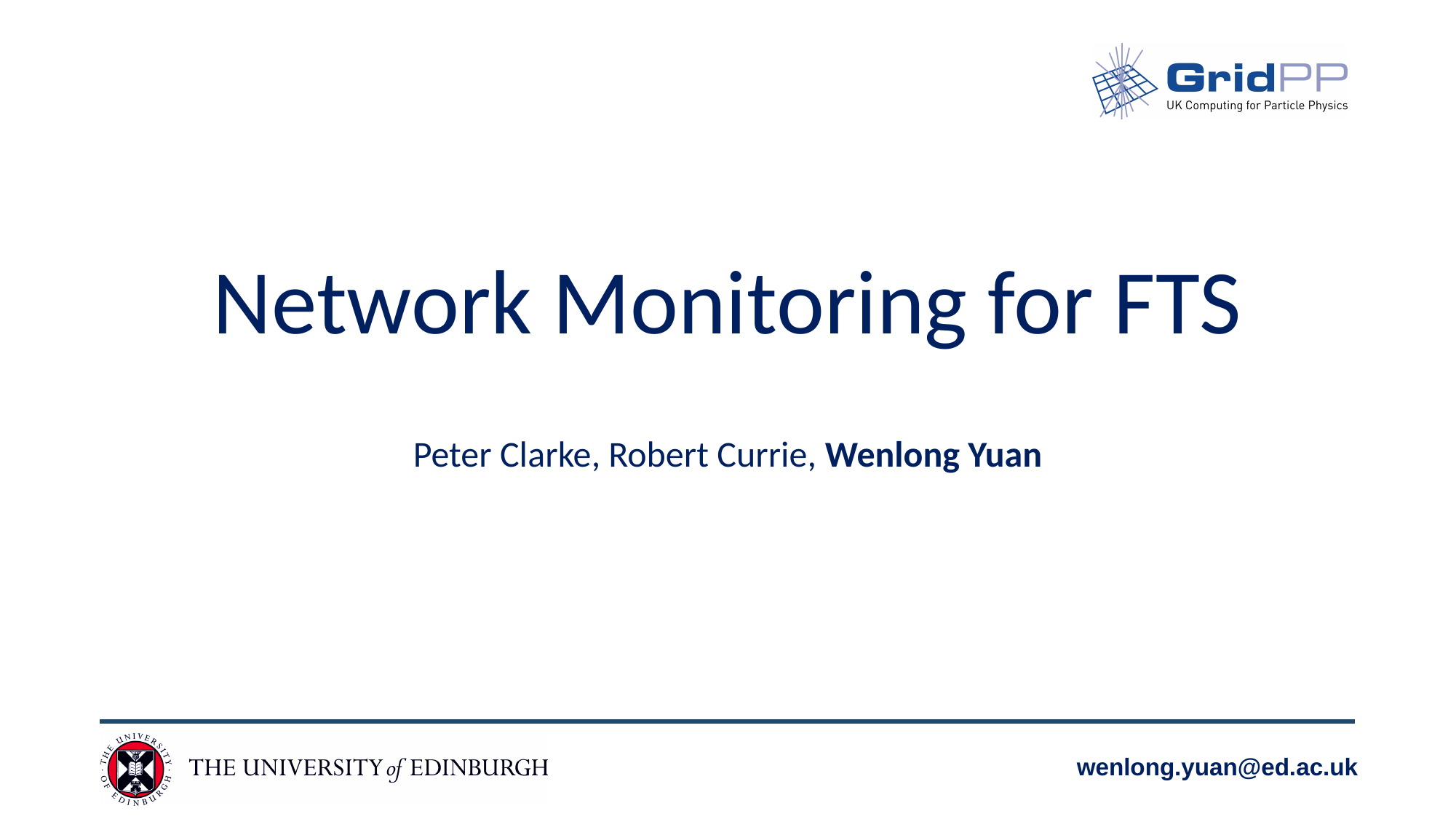

# Network Monitoring for FTS
Peter Clarke, Robert Currie, Wenlong Yuan